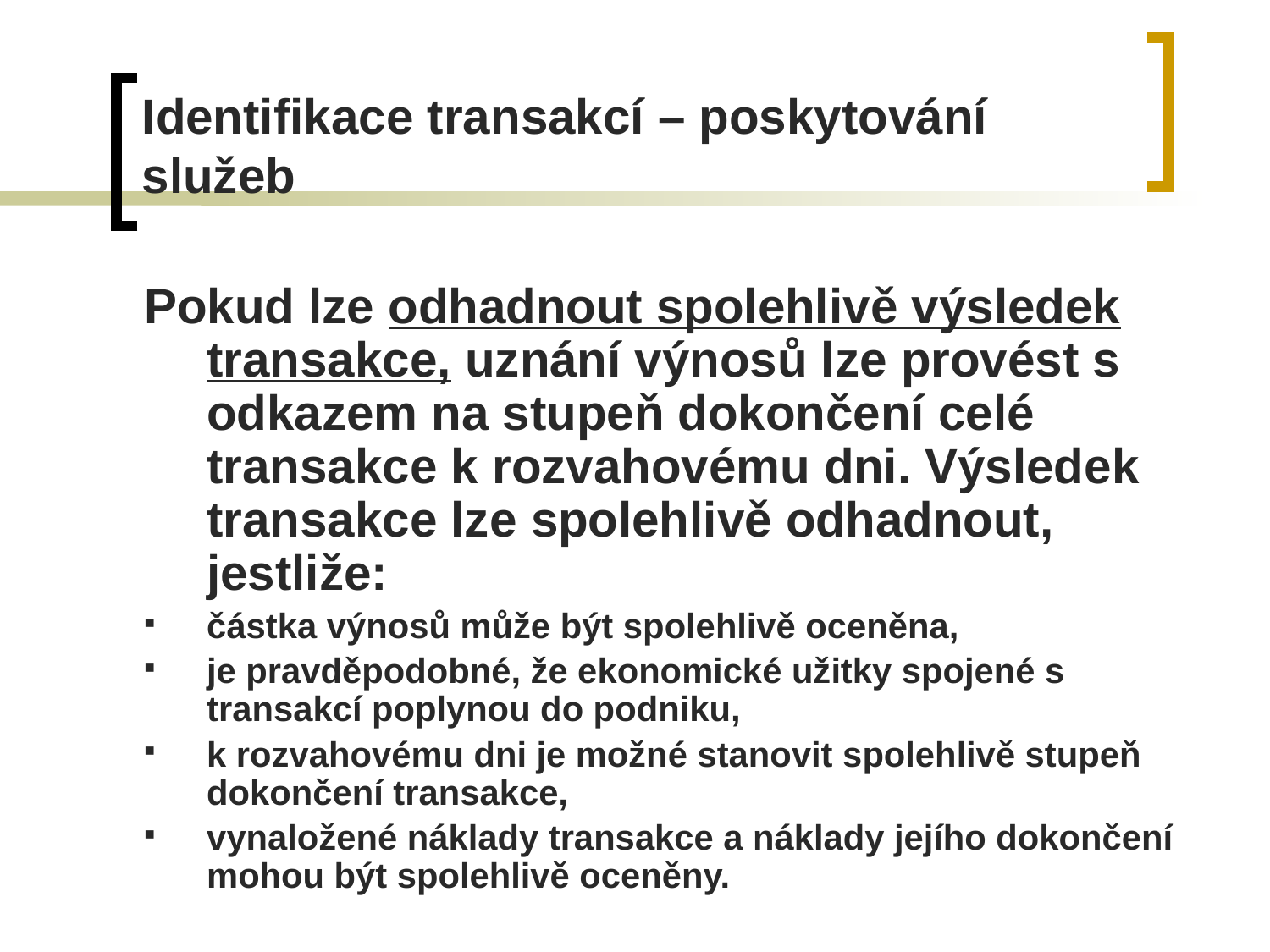

# Identifikace transakcí – poskytování služeb
Pokud lze odhadnout spolehlivě výsledek transakce, uznání výnosů lze provést s odkazem na stupeň dokončení celé transakce k rozvahovému dni. Výsledek transakce lze spolehlivě odhadnout, jestliže:
částka výnosů může být spolehlivě oceněna,
je pravděpodobné, že ekonomické užitky spojené s transakcí poplynou do podniku,
k rozvahovému dni je možné stanovit spolehlivě stupeň dokončení transakce,
vynaložené náklady transakce a náklady jejího dokončení mohou být spolehlivě oceněny.